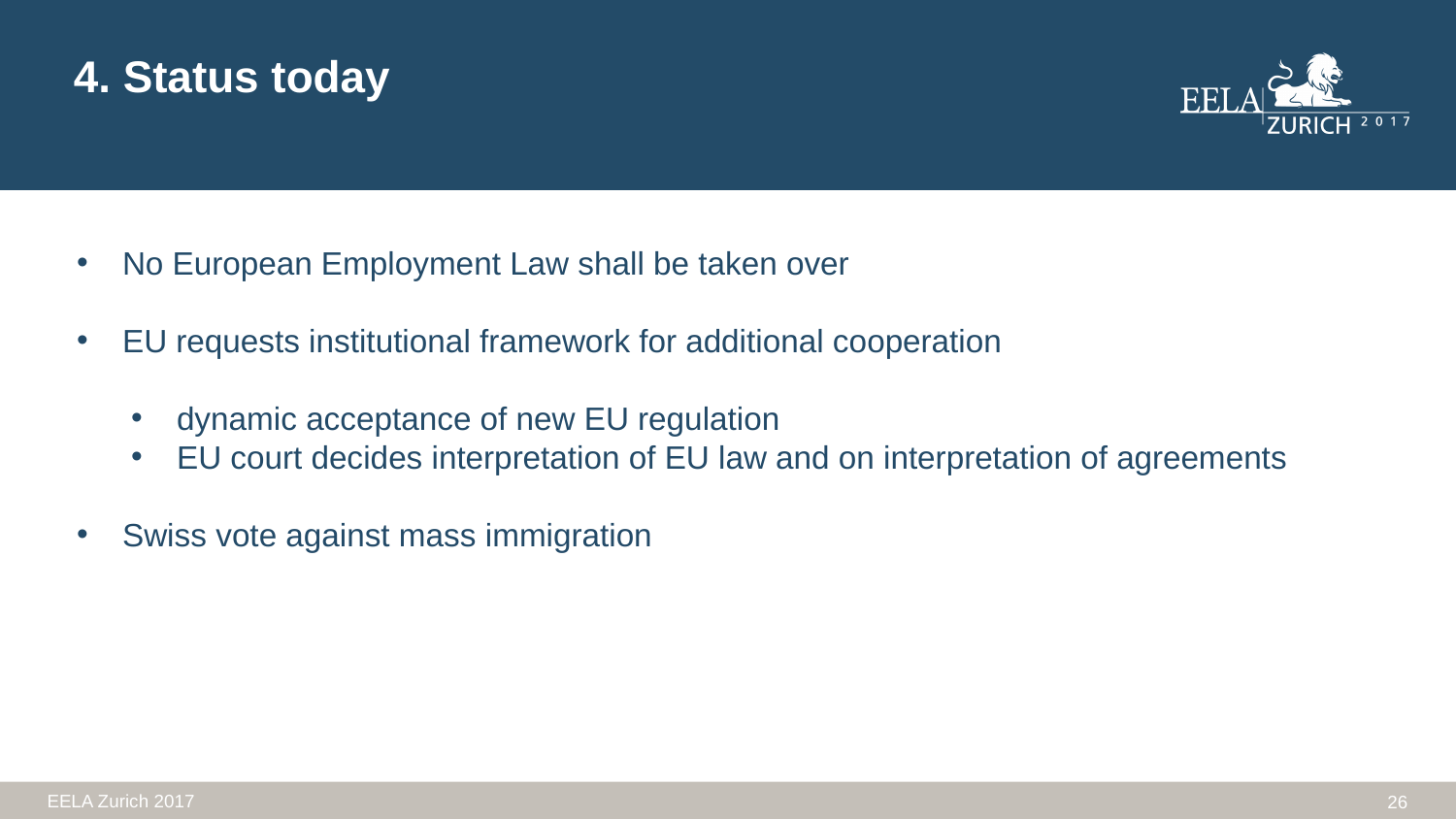

4. Status today
No European Employment Law shall be taken over

EU requests institutional framework for additional cooperation

dynamic acceptance of new EU regulation
EU court decides interpretation of EU law and on interpretation of agreements

Swiss vote against mass immigration

26